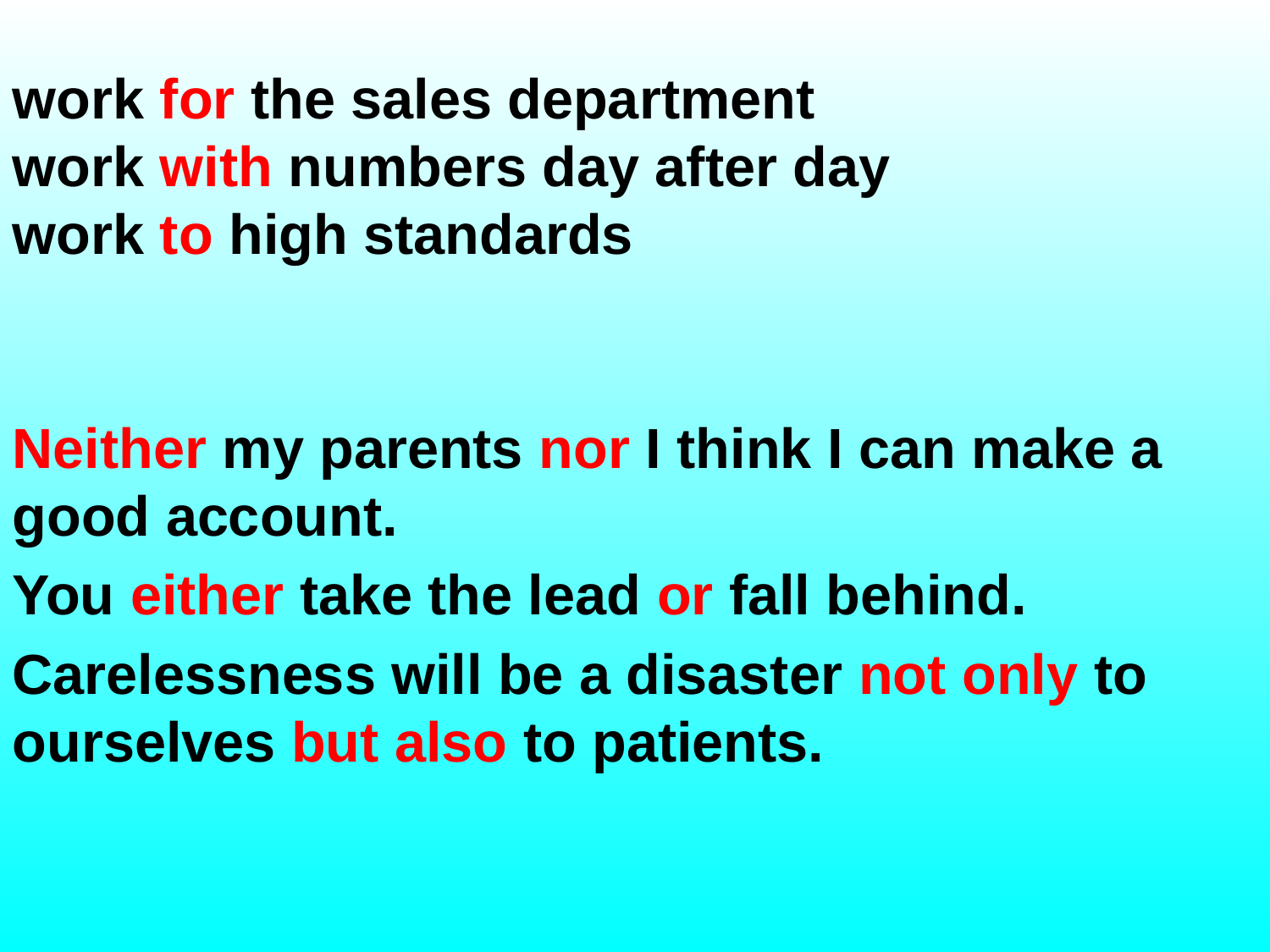

work for the sales department
work with numbers day after day
work to high standards

Neither my parents nor I think I can make a good account.
You either take the lead or fall behind.
Carelessness will be a disaster not only to ourselves but also to patients.